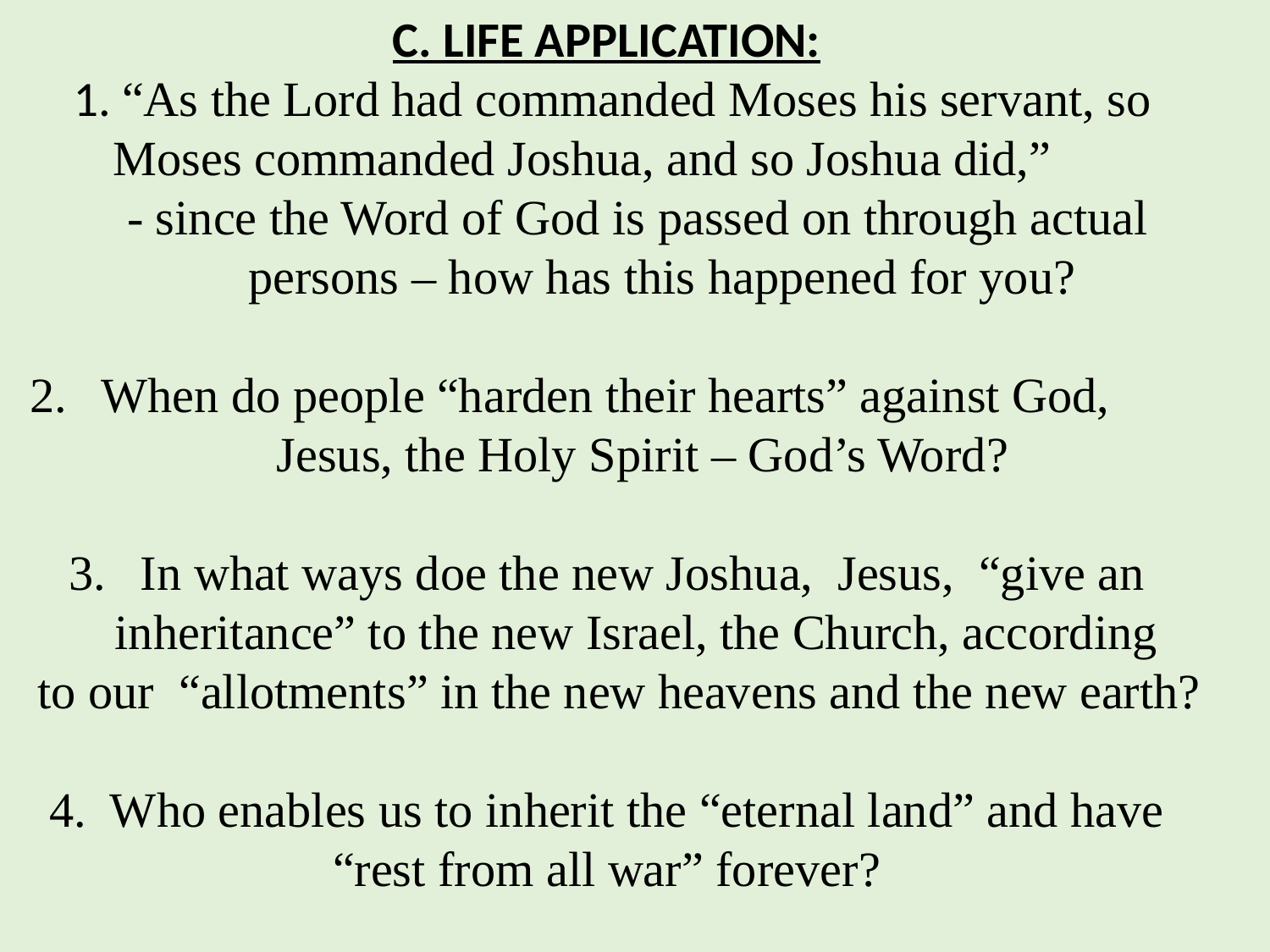

C. LIFE APPLICATION:
 1. “As the Lord had commanded Moses his servant, so Moses commanded Joshua, and so Joshua did,”
      - since the Word of God is passed on through actual
         persons – how has this happened for you?

When do people “harden their hearts” against God,       Jesus, the Holy Spirit – God’s Word?

In what ways doe the new Joshua,  Jesus,  “give an inheritance” to the new Israel, the Church, according
  to our  “allotments” in the new heavens and the new earth?

4.  Who enables us to inherit the “eternal land” and have “rest from all war” forever?
#